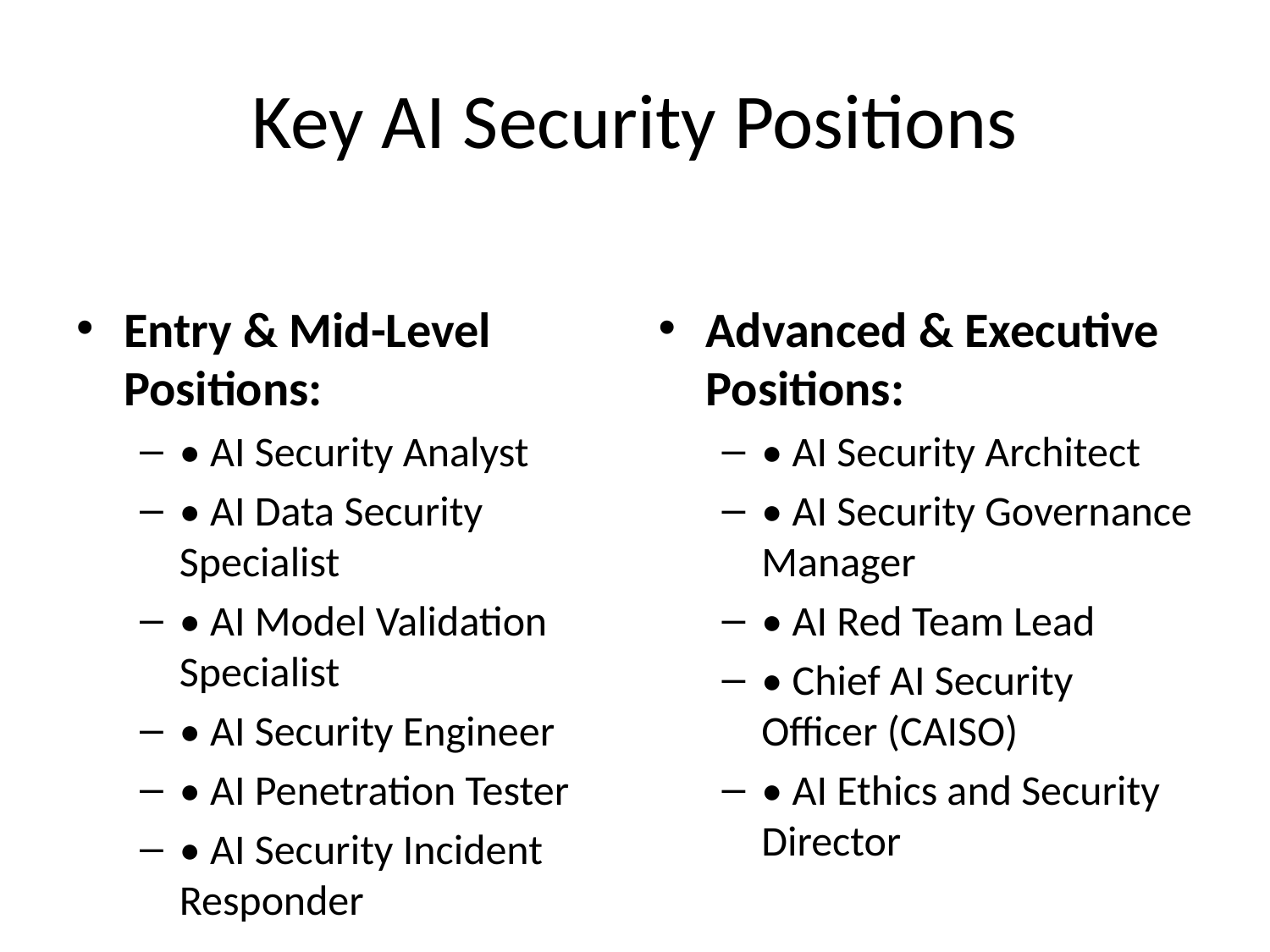

# Key AI Security Positions

Entry & Mid-Level Positions:
• AI Security Analyst
• AI Data Security Specialist
• AI Model Validation Specialist
• AI Security Engineer
• AI Penetration Tester
• AI Security Incident Responder

Advanced & Executive Positions:
• AI Security Architect
• AI Security Governance Manager
• AI Red Team Lead
• Chief AI Security Officer (CAISO)
• AI Ethics and Security Director